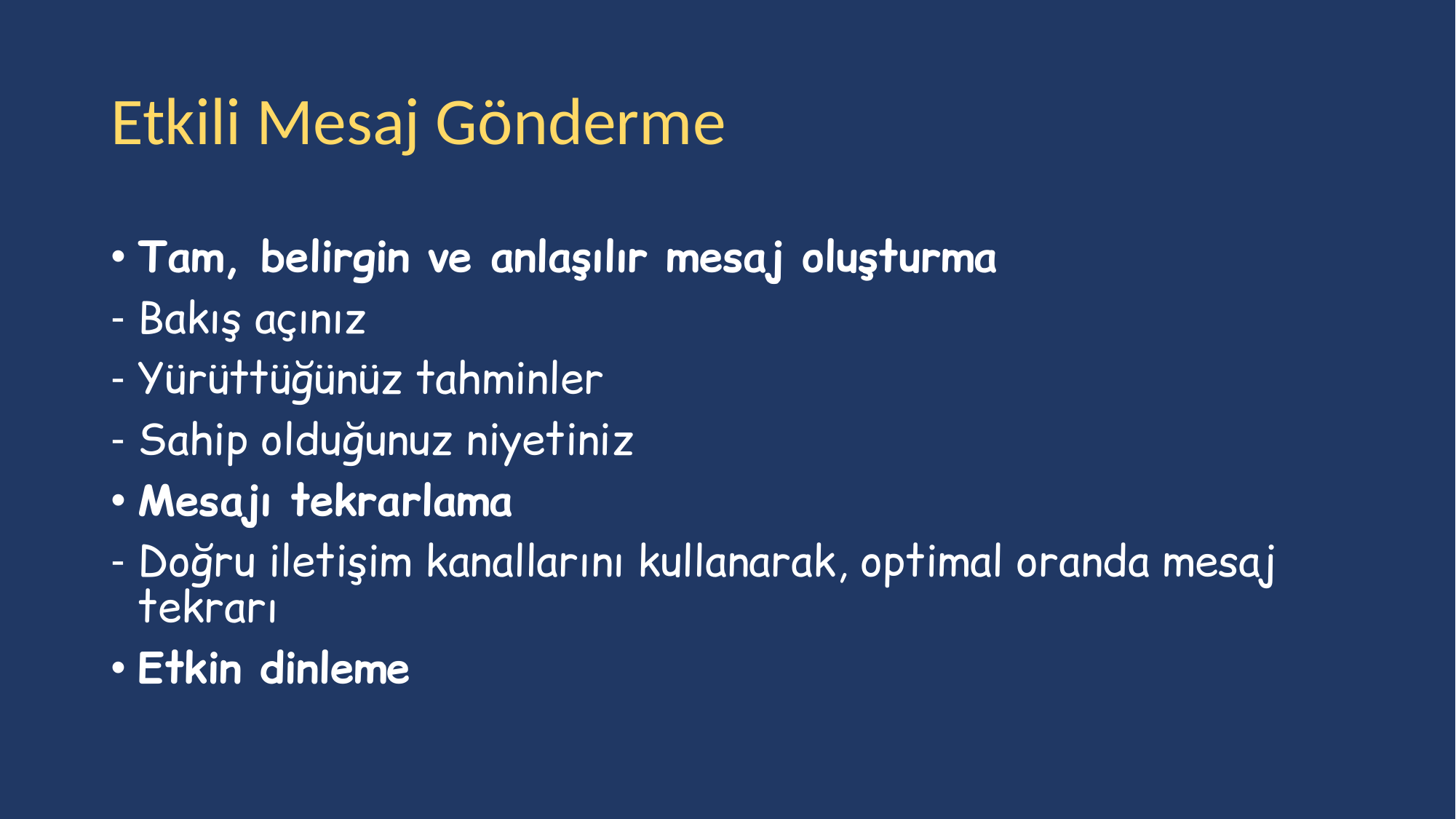

# Etkili Mesaj Gönderme
Tam, belirgin ve anlaşılır mesaj oluşturma
Bakış açınız
Yürüttüğünüz tahminler
Sahip olduğunuz niyetiniz
Mesajı tekrarlama
Doğru iletişim kanallarını kullanarak, optimal oranda mesaj tekrarı
Etkin dinleme